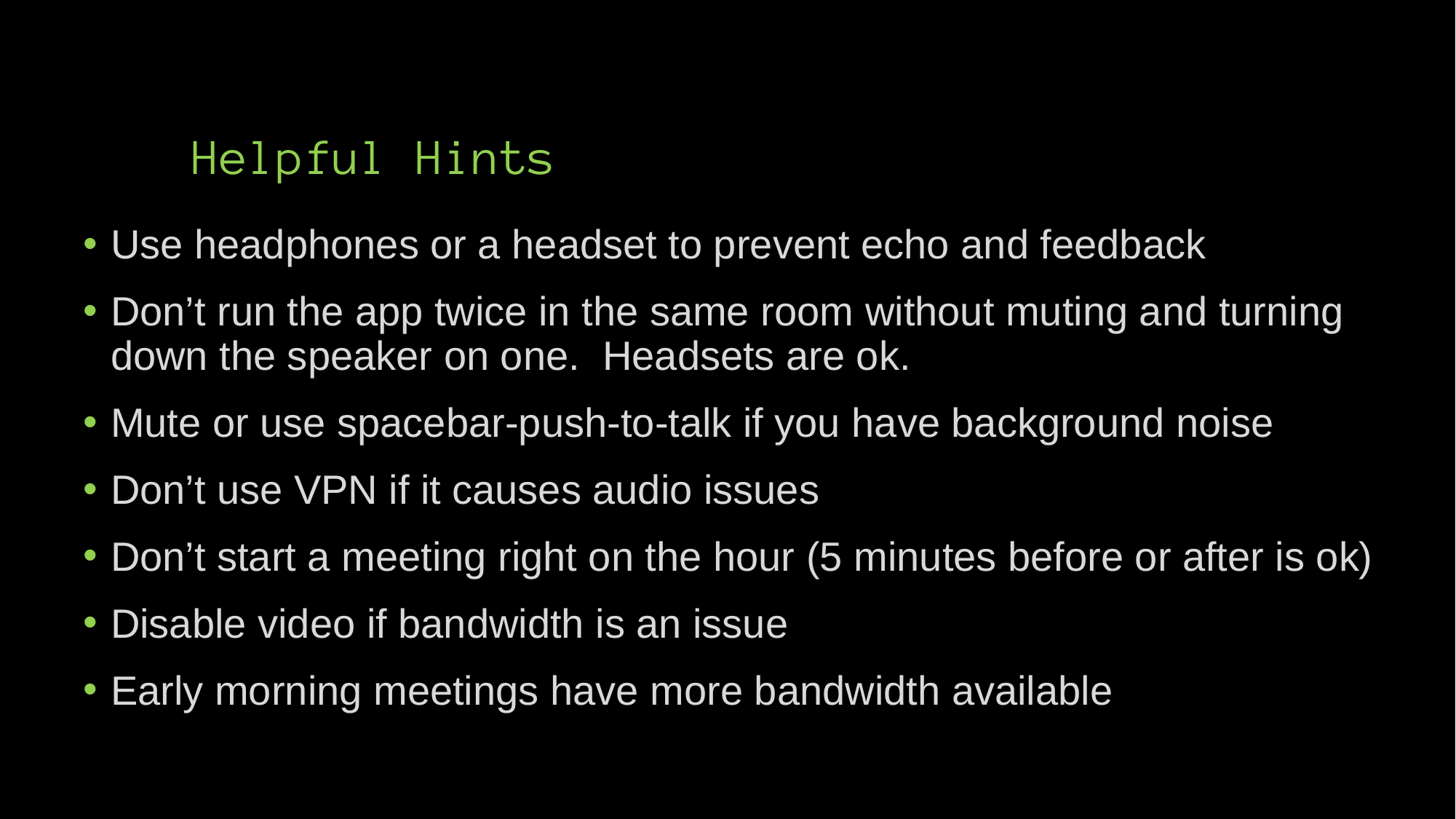

# Helpful Hints
Use headphones or a headset to prevent echo and feedback
Don’t run the app twice in the same room without muting and turning down the speaker on one.  Headsets are ok.
Mute or use spacebar-push-to-talk if you have background noise
Don’t use VPN if it causes audio issues
Don’t start a meeting right on the hour (5 minutes before or after is ok)
Disable video if bandwidth is an issue
Early morning meetings have more bandwidth available